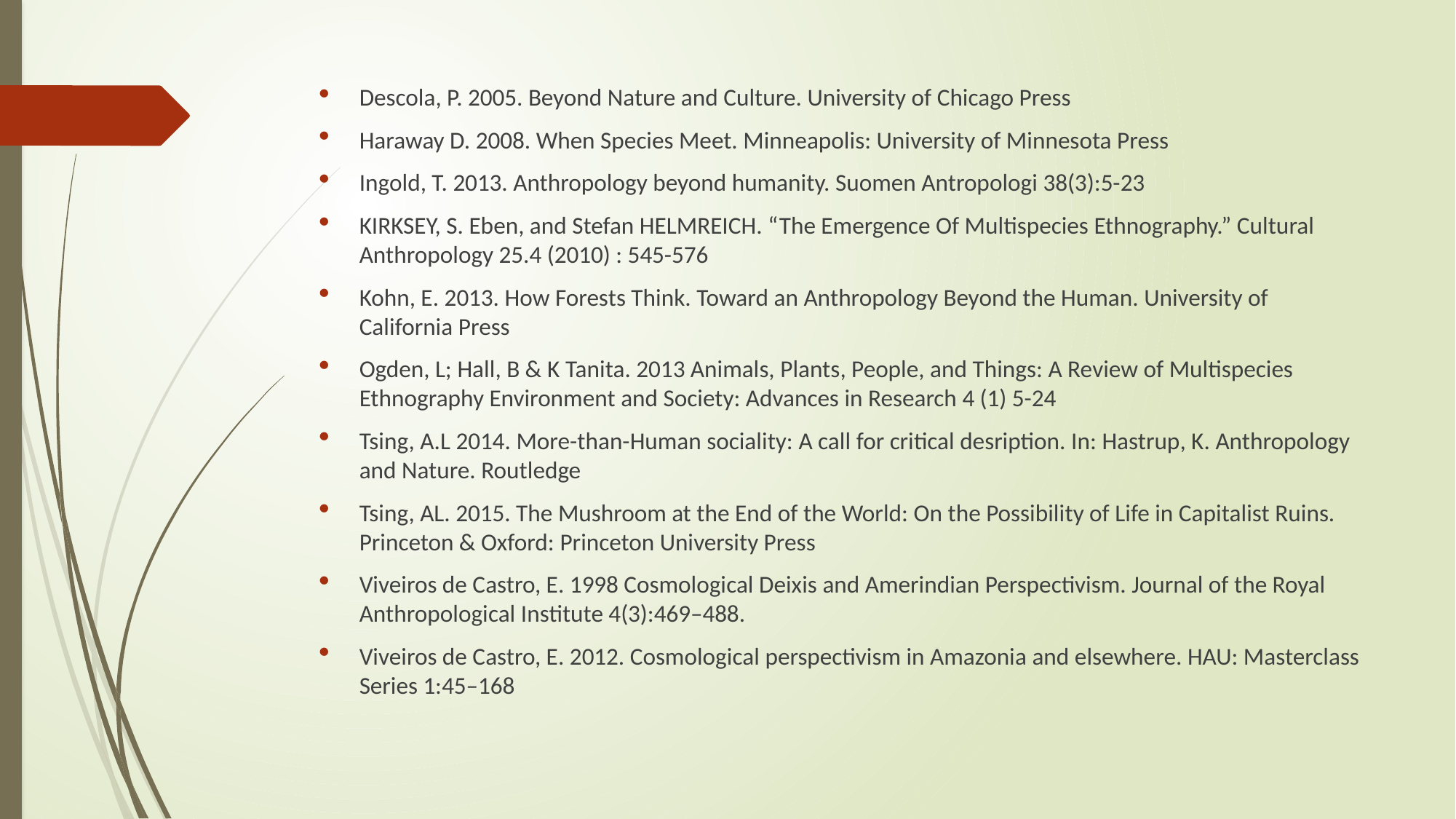

Descola, P. 2005. Beyond Nature and Culture. University of Chicago Press
Haraway D. 2008. When Species Meet. Minneapolis: University of Minnesota Press
Ingold, T. 2013. Anthropology beyond humanity. Suomen Antropologi 38(3):5-23
KIRKSEY, S. Eben, and Stefan HELMREICH. “The Emergence Of Multispecies Ethnography.” Cultural Anthropology 25.4 (2010) : 545-576
Kohn, E. 2013. How Forests Think. Toward an Anthropology Beyond the Human. University of California Press
Ogden, L; Hall, B & K Tanita. 2013 Animals, Plants, People, and Things: A Review of Multispecies Ethnography Environment and Society: Advances in Research 4 (1) 5-24
Tsing, A.L 2014. More-than-Human sociality: A call for critical desription. In: Hastrup, K. Anthropology and Nature. Routledge
Tsing, AL. 2015. The Mushroom at the End of the World: On the Possibility of Life in Capitalist Ruins. Princeton & Oxford: Princeton University Press
Viveiros de Castro, E. 1998 Cosmological Deixis and Amerindian Perspectivism. Journal of the Royal Anthropological Institute 4(3):469–488.
Viveiros de Castro, E. 2012. Cosmological perspectivism in Amazonia and elsewhere. HAU: Masterclass Series 1:45–168